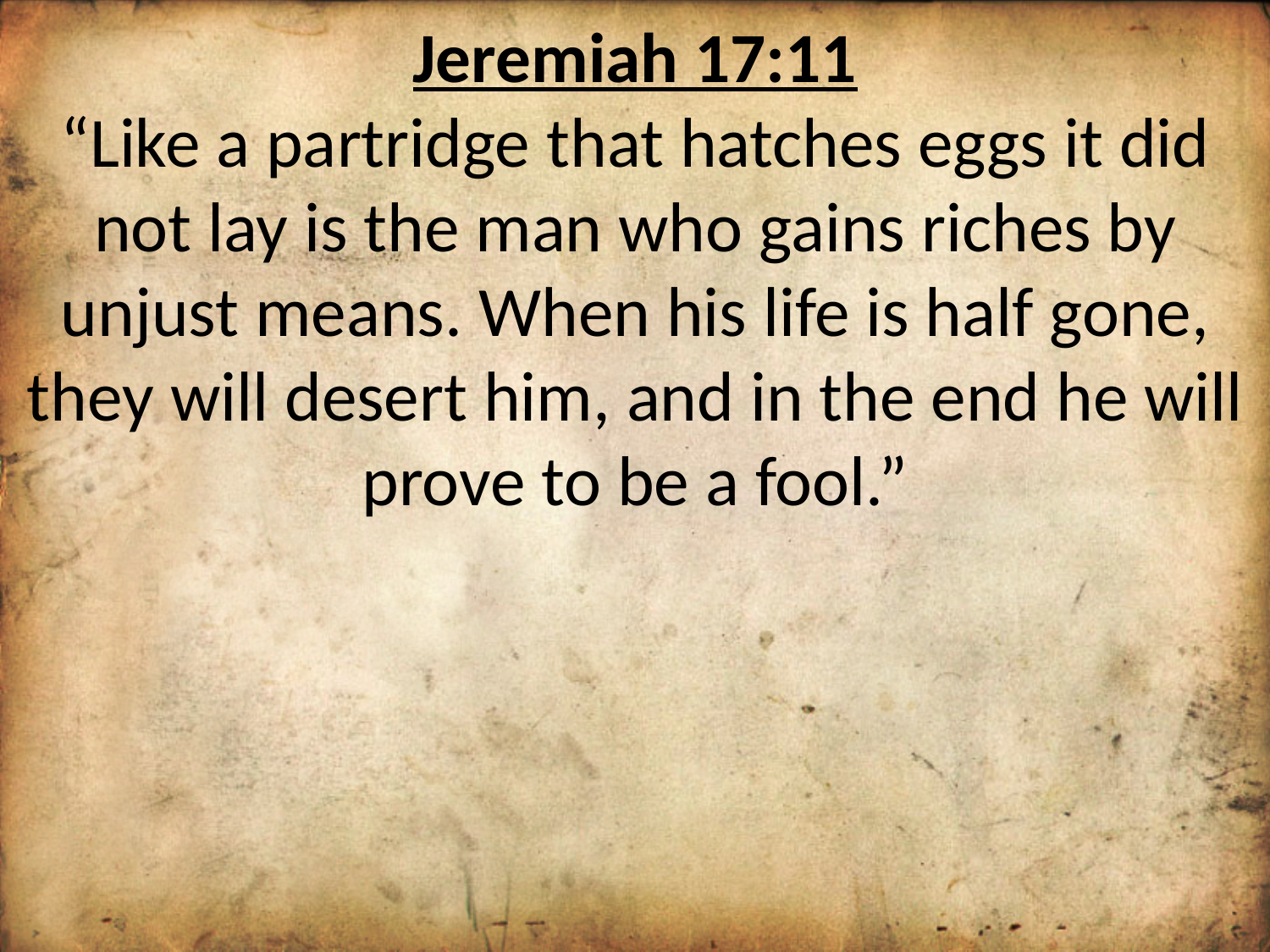

Jeremiah 17:11
“Like a partridge that hatches eggs it did not lay is the man who gains riches by unjust means. When his life is half gone, they will desert him, and in the end he will prove to be a fool.”